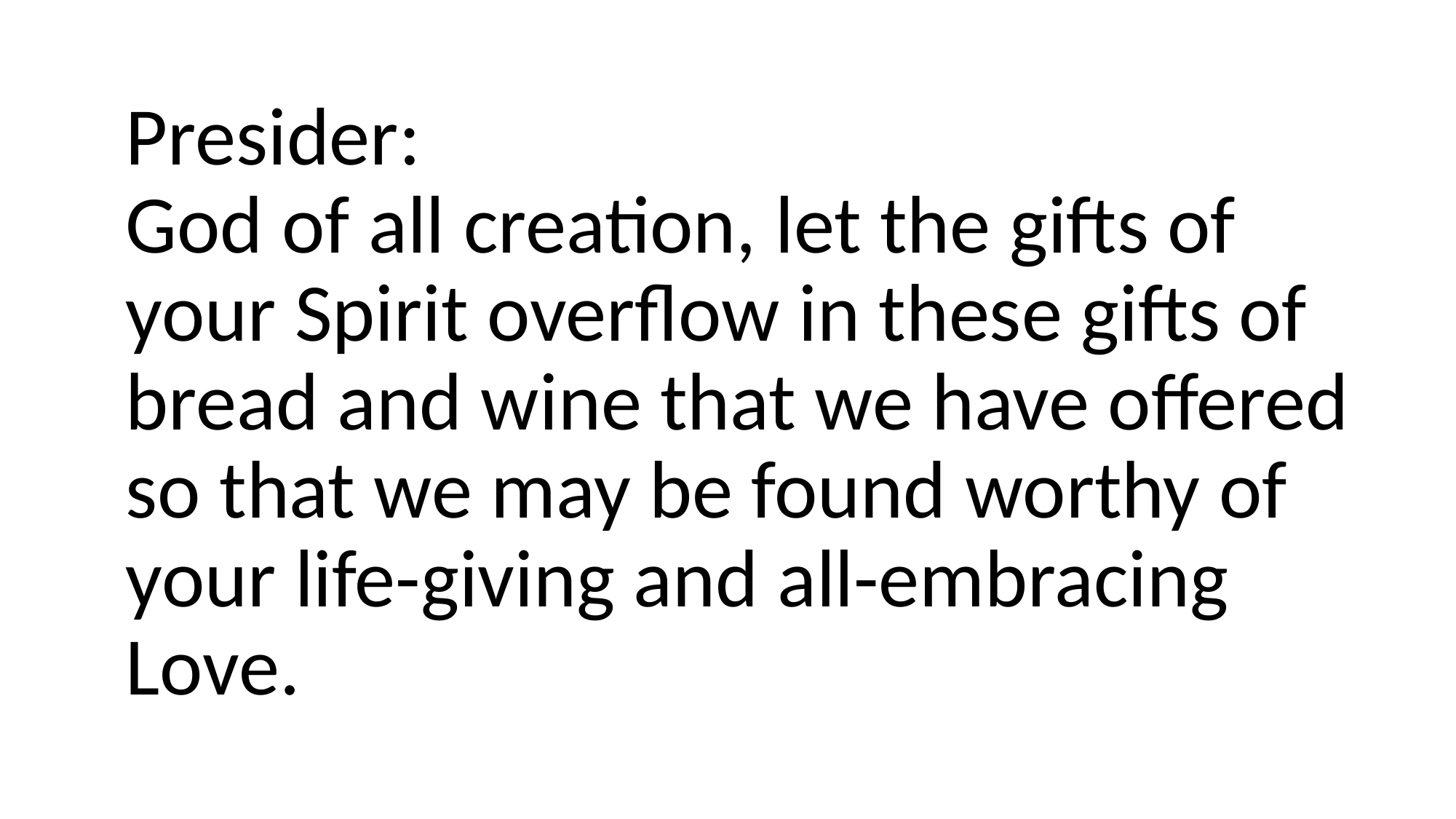

# Presider: God of all creation, let the gifts of your Spirit overflow in these gifts of bread and wine that we have offered so that we may be found worthy of your life-giving and all-embracing Love.